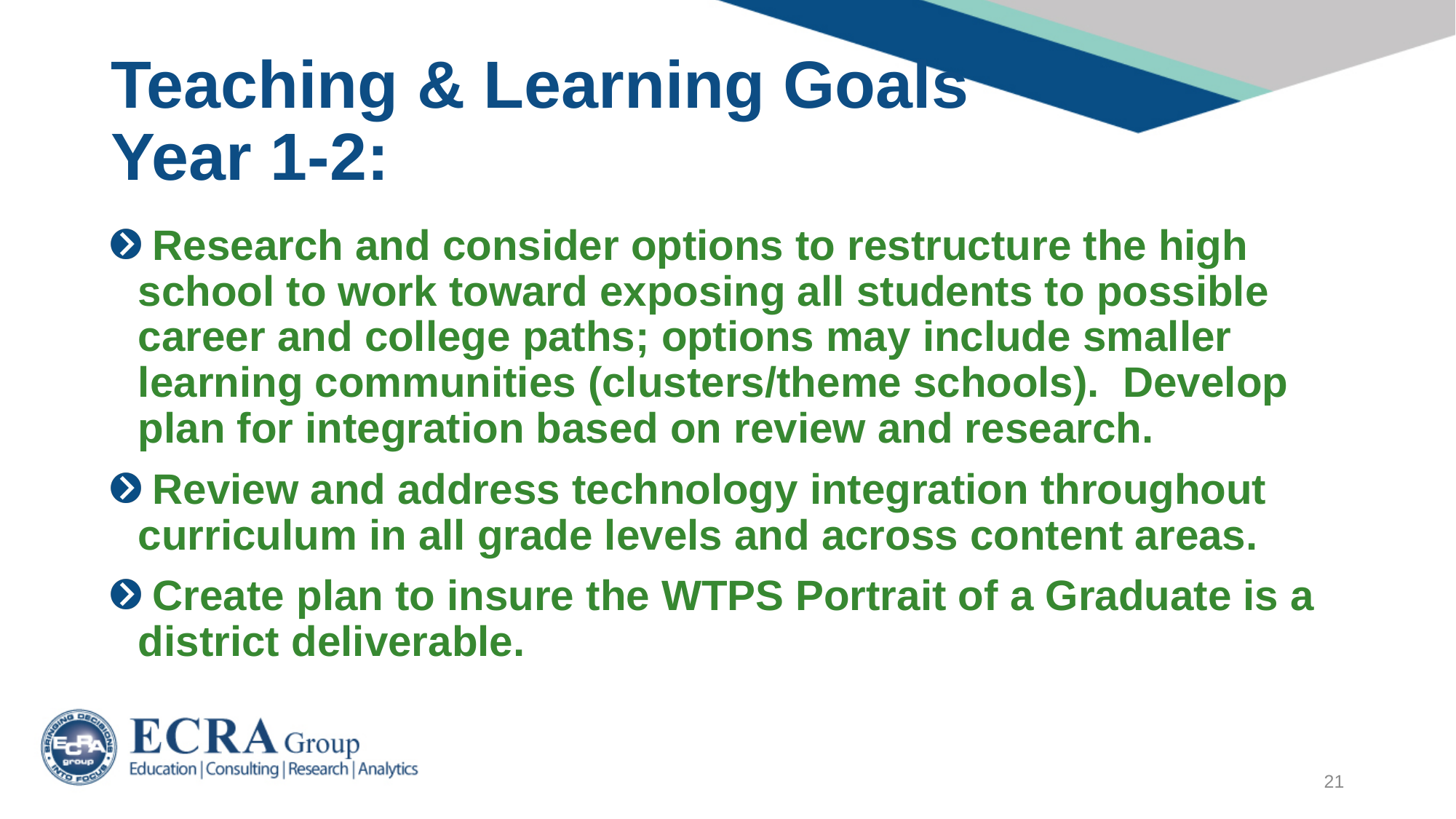

# Teaching & Learning Goals Year 1-2:
 Research and consider options to restructure the high school to work toward exposing all students to possible career and college paths; options may include smaller learning communities (clusters/theme schools).  Develop plan for integration based on review and research.
 Review and address technology integration throughout curriculum in all grade levels and across content areas.
 Create plan to insure the WTPS Portrait of a Graduate is a district deliverable.

21